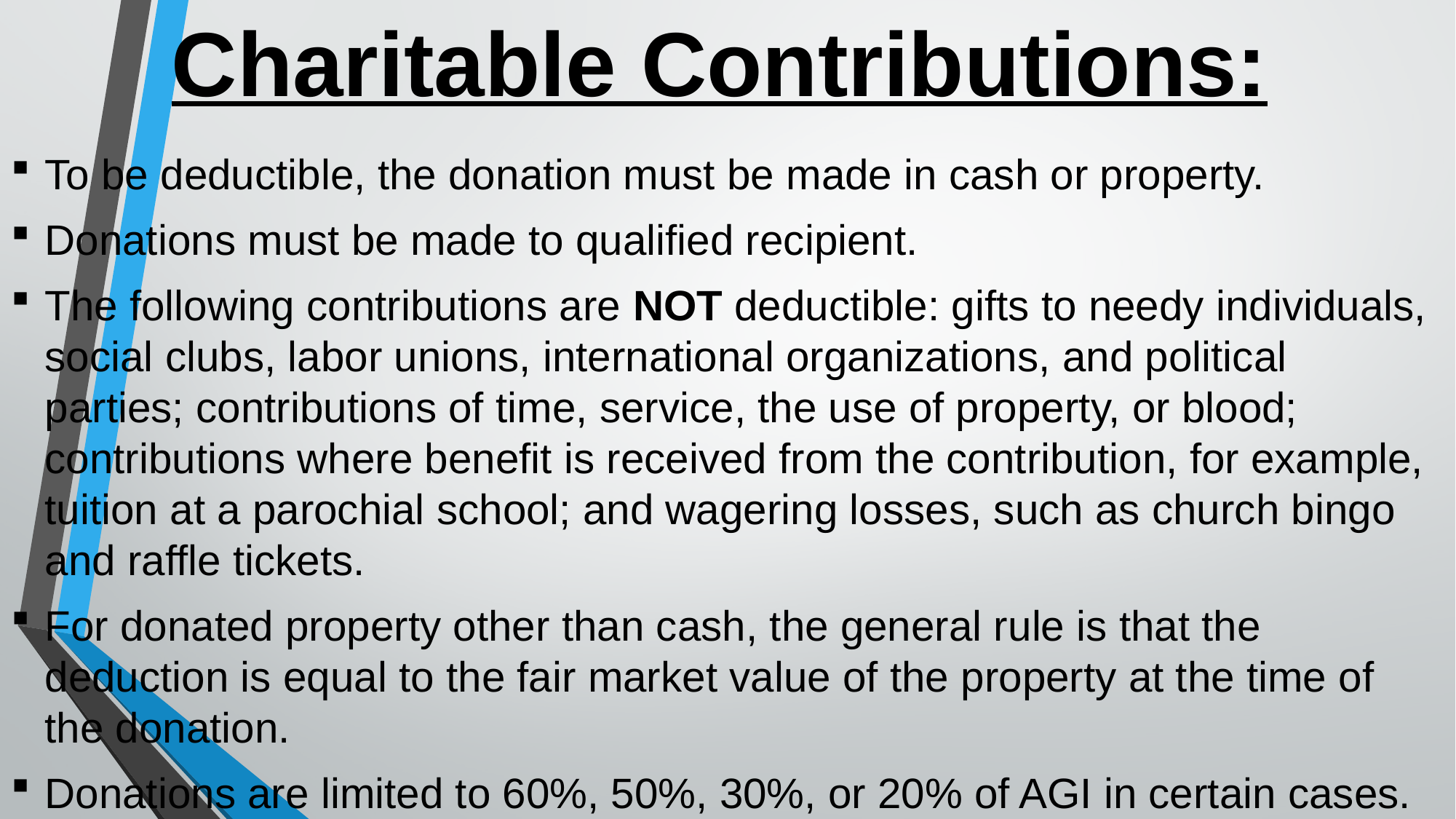

Charitable Contributions:

To be deductible, the donation must be made in cash or property.

Donations must be made to qualified recipient.

The following contributions are NOT deductible: gifts to needy individuals, social clubs, labor unions, international organizations, and political parties; contributions of time, service, the use of property, or blood; contributions where benefit is received from the contribution, for example, tuition at a parochial school; and wagering losses, such as church bingo and raffle tickets.

For donated property other than cash, the general rule is that the deduction is equal to the fair market value of the property at the time of the donation.

Donations are limited to 60%, 50%, 30%, or 20% of AGI in certain cases.
#